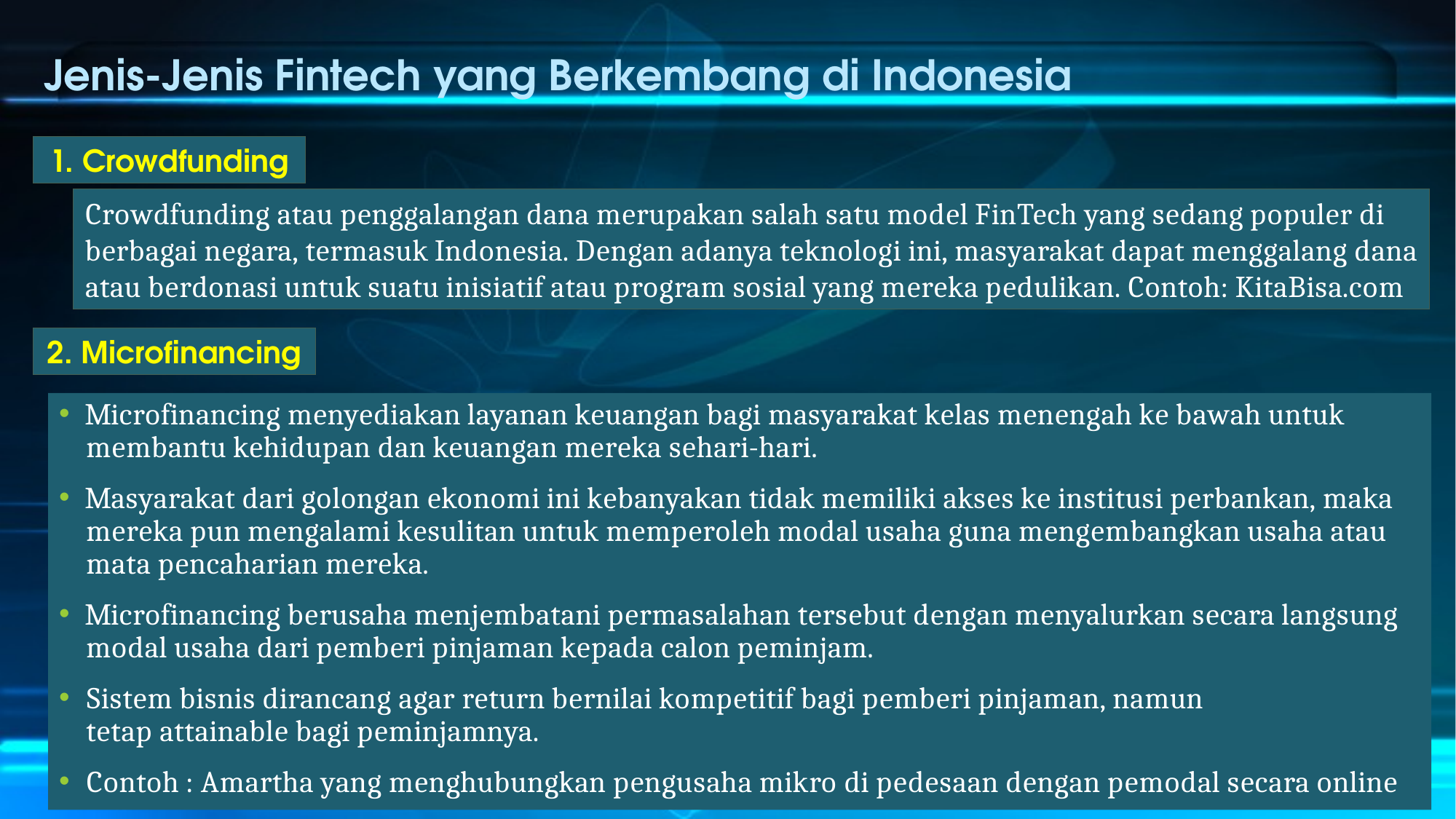

# Jenis-Jenis Fintech yang Berkembang di Indonesia
1. Crowdfunding
Crowdfunding atau penggalangan dana merupakan salah satu model FinTech yang sedang populer di berbagai negara, termasuk Indonesia. Dengan adanya teknologi ini, masyarakat dapat menggalang dana atau berdonasi untuk suatu inisiatif atau program sosial yang mereka pedulikan. Contoh: KitaBisa.com
2. Microfinancing
Microfinancing menyediakan layanan keuangan bagi masyarakat kelas menengah ke bawah untuk membantu kehidupan dan keuangan mereka sehari-hari.
Masyarakat dari golongan ekonomi ini kebanyakan tidak memiliki akses ke institusi perbankan, maka mereka pun mengalami kesulitan untuk memperoleh modal usaha guna mengembangkan usaha atau mata pencaharian mereka.
Microfinancing berusaha menjembatani permasalahan tersebut dengan menyalurkan secara langsung modal usaha dari pemberi pinjaman kepada calon peminjam.
Sistem bisnis dirancang agar return bernilai kompetitif bagi pemberi pinjaman, namun tetap attainable bagi peminjamnya.
Contoh : Amartha yang menghubungkan pengusaha mikro di pedesaan dengan pemodal secara online